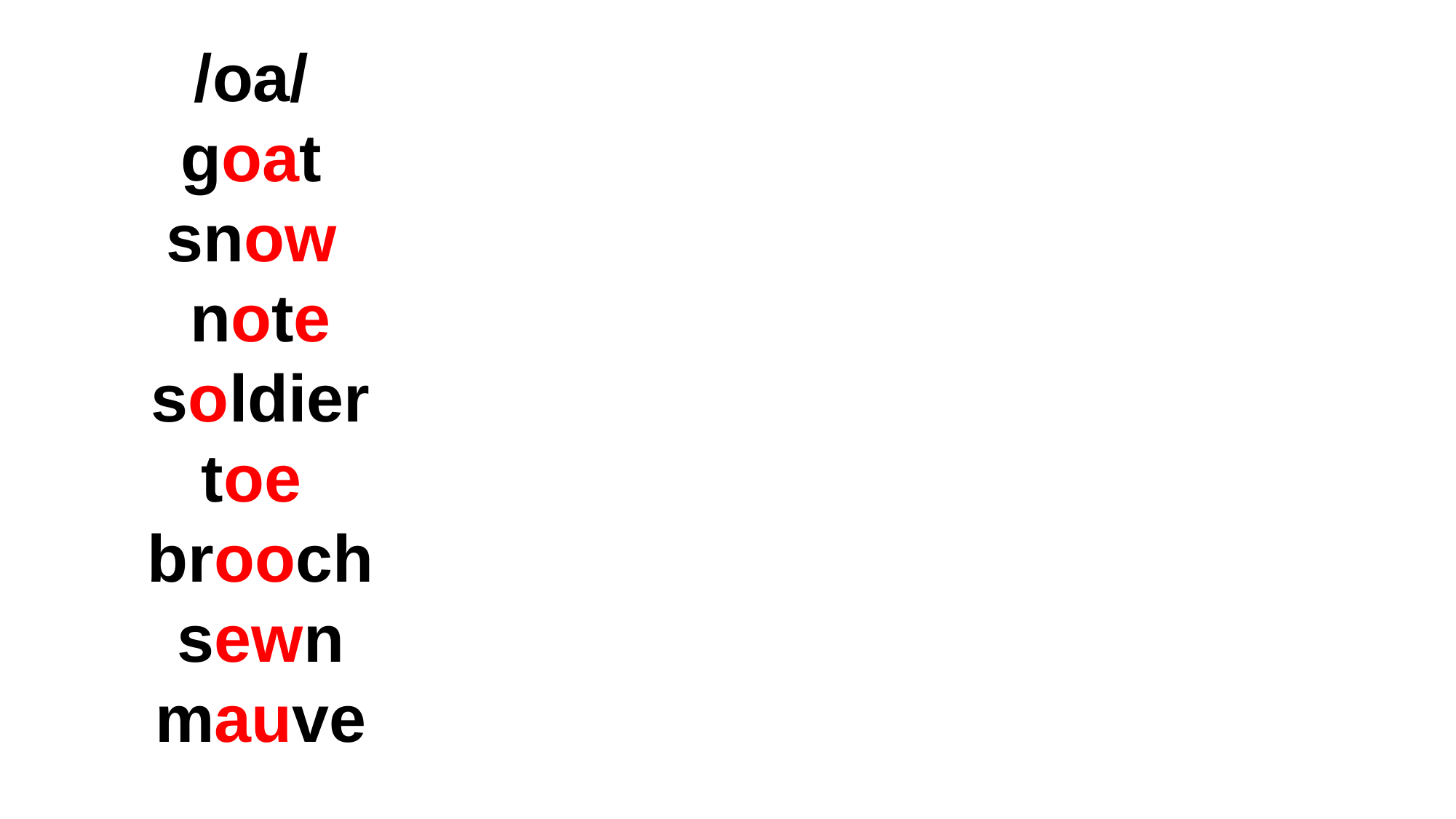

/oa/
goat
snow
 note
 soldier
toe
 brooch
 sewn
 mauve